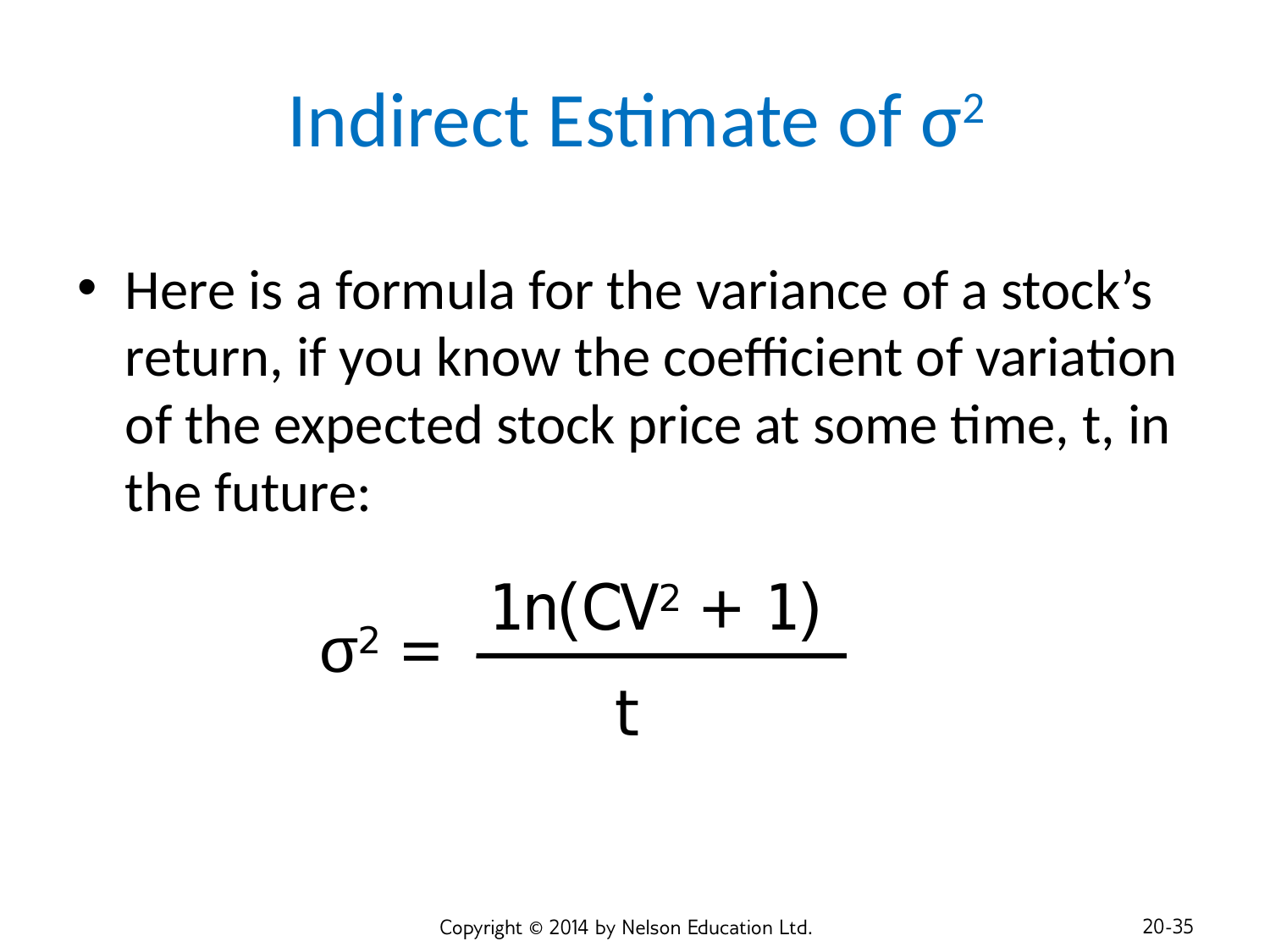

# Indirect Estimate of σ2
Here is a formula for the variance of a stock’s return, if you know the coefficient of variation of the expected stock price at some time, t, in the future:

1n(CV2 + 1)
σ2 =

t
20-35
Copyright © 2014 by Nelson Education Ltd.